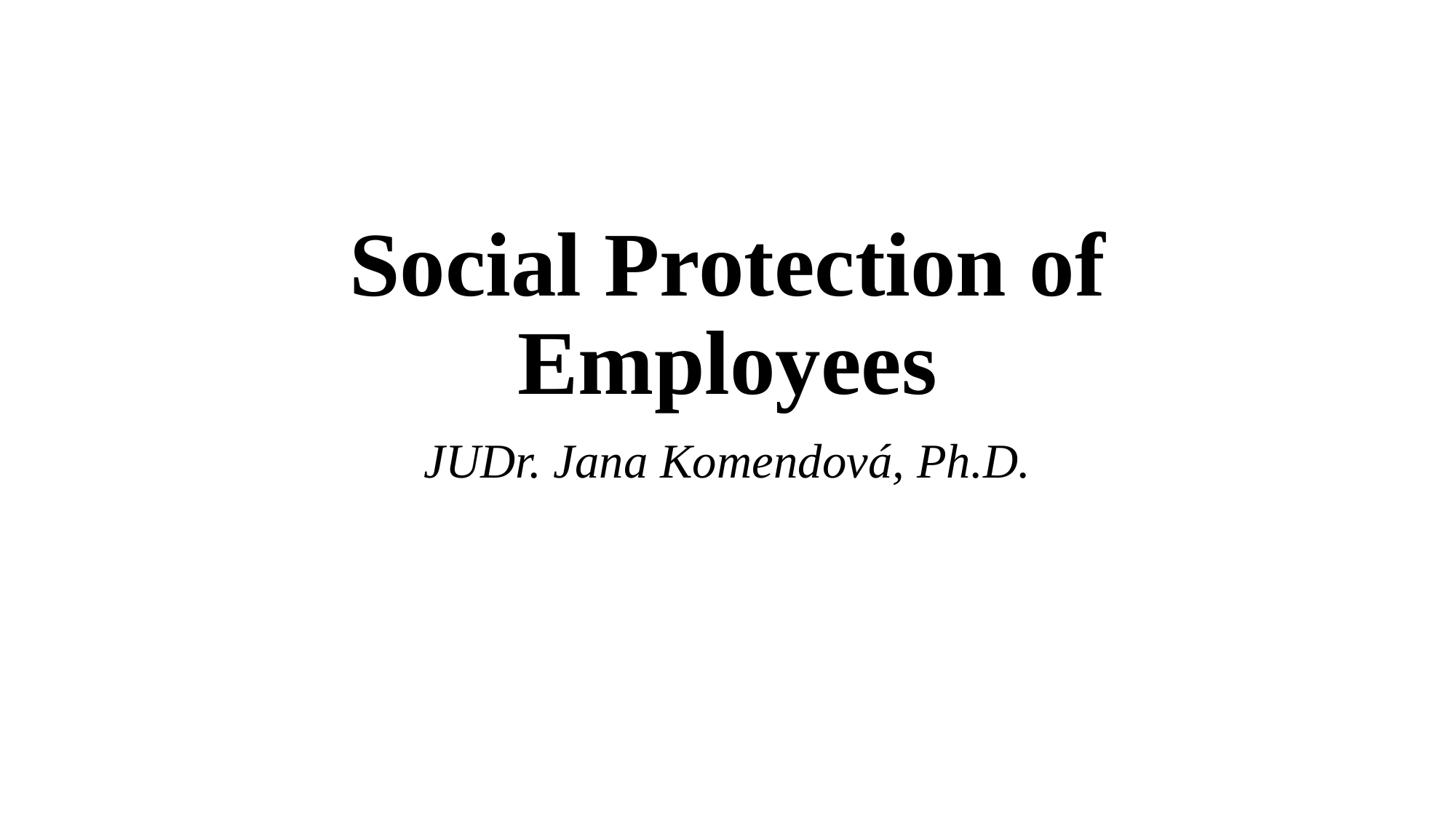

# Social Protection of Employees
JUDr. Jana Komendová, Ph.D.